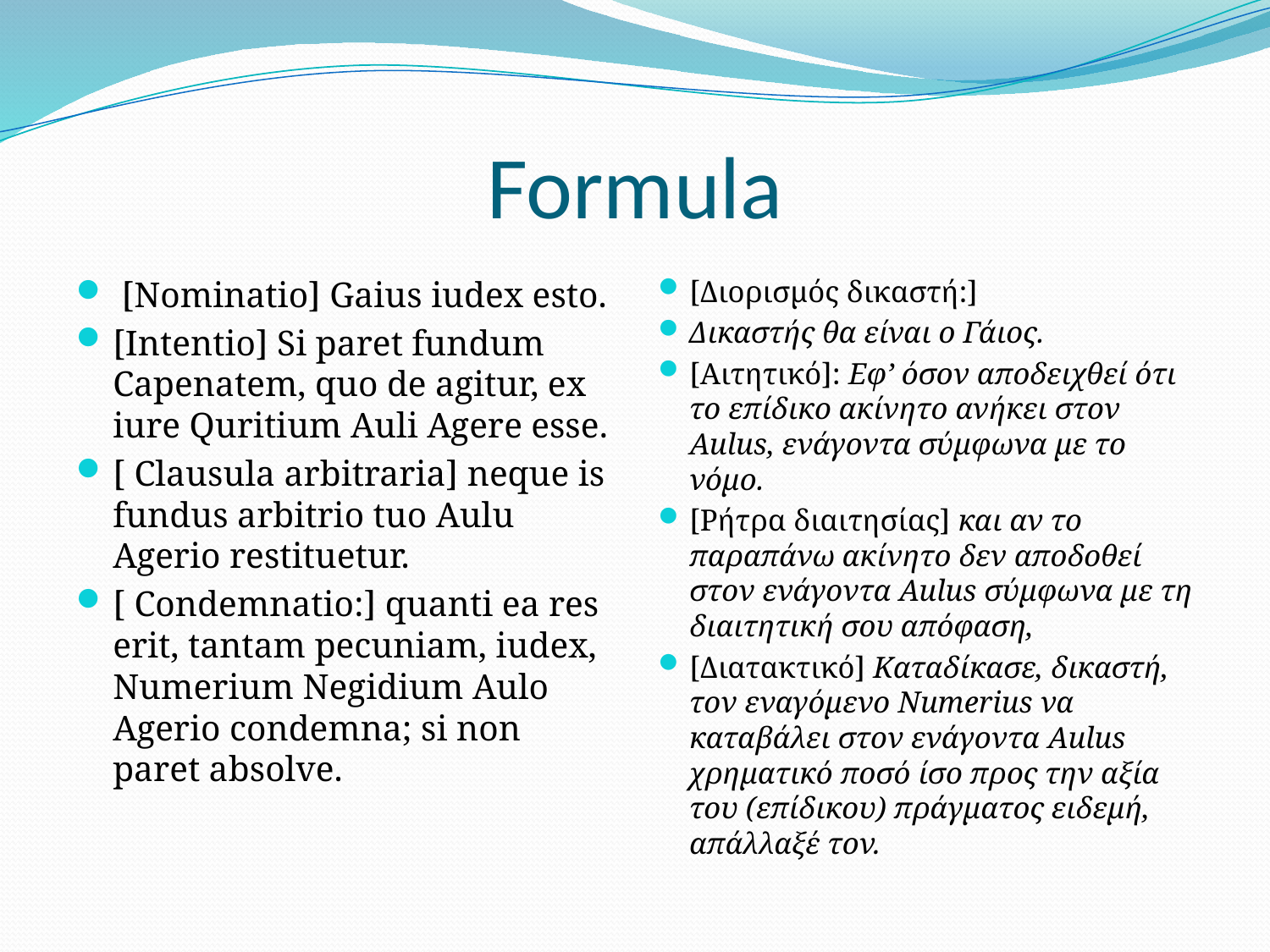

# Formula
 [Nominatio] Gaius iudex esto.
[Intentio] Si paret fundum Capenatem, quo de agitur, ex iure Quritium Auli Agere esse.
[ Clausula arbitraria] neque is fundus arbitrio tuo Aulu Agerio restituetur.
[ Condemnatio:] quanti ea res erit, tantam pecuniam, iudex, Numerium Negidium Aulo Agerio condemna; si non paret absolve.
[Διορισμός δικαστή:]
Δικαστής θα είναι ο Γάιος.
[Αιτητικό]: Εφ’ όσον αποδειχθεί ότι το επίδικο ακίνητο ανήκει στον Aulus, ενάγοντα σύμφωνα με το νόμο.
[Ρήτρα διαιτησίας] και αν το παραπάνω ακίνητο δεν αποδοθεί στον ενάγοντα Aulus σύμφωνα με τη διαιτητική σου απόφαση,
[Διατακτικό] Καταδίκασε, δικαστή, τον εναγόμενο Numerius να καταβάλει στον ενάγοντα Aulus χρηματικό ποσό ίσο προς την αξία του (επίδικου) πράγματος ειδεμή, απάλλαξέ τον.